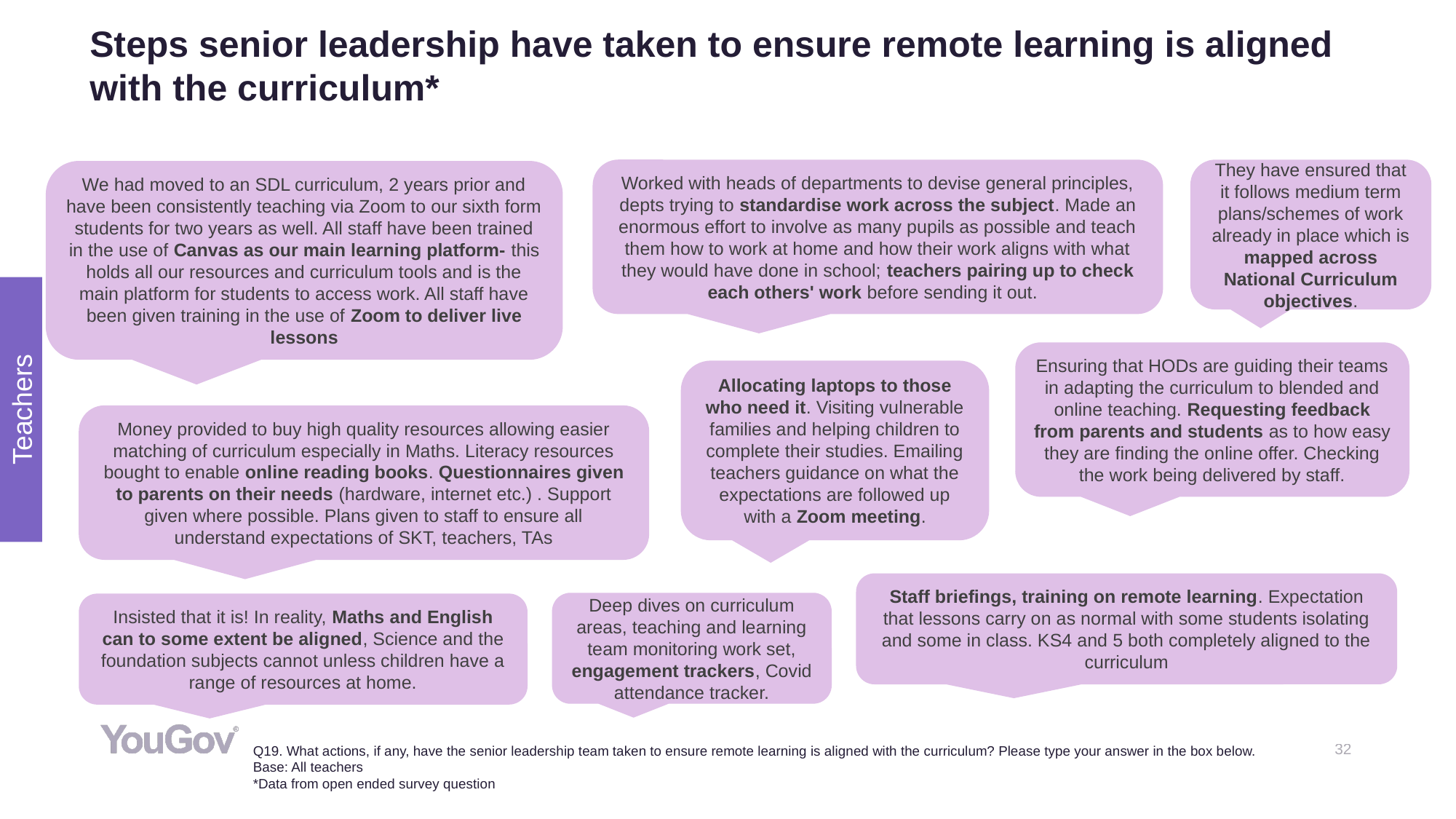

# Steps senior leadership have taken to ensure remote learning is aligned with the curriculum*
They have ensured that it follows medium term plans/schemes of work already in place which is mapped across National Curriculum objectives.
Worked with heads of departments to devise general principles, depts trying to standardise work across the subject. Made an enormous effort to involve as many pupils as possible and teach them how to work at home and how their work aligns with what they would have done in school; teachers pairing up to check each others' work before sending it out.
We had moved to an SDL curriculum, 2 years prior and have been consistently teaching via Zoom to our sixth form students for two years as well. All staff have been trained in the use of Canvas as our main learning platform- this holds all our resources and curriculum tools and is the main platform for students to access work. All staff have been given training in the use of Zoom to deliver live lessons
Teachers
Ensuring that HODs are guiding their teams in adapting the curriculum to blended and online teaching. Requesting feedback from parents and students as to how easy they are finding the online offer. Checking the work being delivered by staff.
Allocating laptops to those who need it. Visiting vulnerable families and helping children to complete their studies. Emailing teachers guidance on what the expectations are followed up with a Zoom meeting.
Money provided to buy high quality resources allowing easier matching of curriculum especially in Maths. Literacy resources bought to enable online reading books. Questionnaires given to parents on their needs (hardware, internet etc.) . Support given where possible. Plans given to staff to ensure all understand expectations of SKT, teachers, TAs
Staff briefings, training on remote learning. Expectation that lessons carry on as normal with some students isolating and some in class. KS4 and 5 both completely aligned to the curriculum
Deep dives on curriculum areas, teaching and learning team monitoring work set, engagement trackers, Covid attendance tracker.
Insisted that it is! In reality, Maths and English can to some extent be aligned, Science and the foundation subjects cannot unless children have a range of resources at home.
Q19. What actions, if any, have the senior leadership team taken to ensure remote learning is aligned with the curriculum? Please type your answer in the box below. Base: All teachers
*Data from open ended survey question